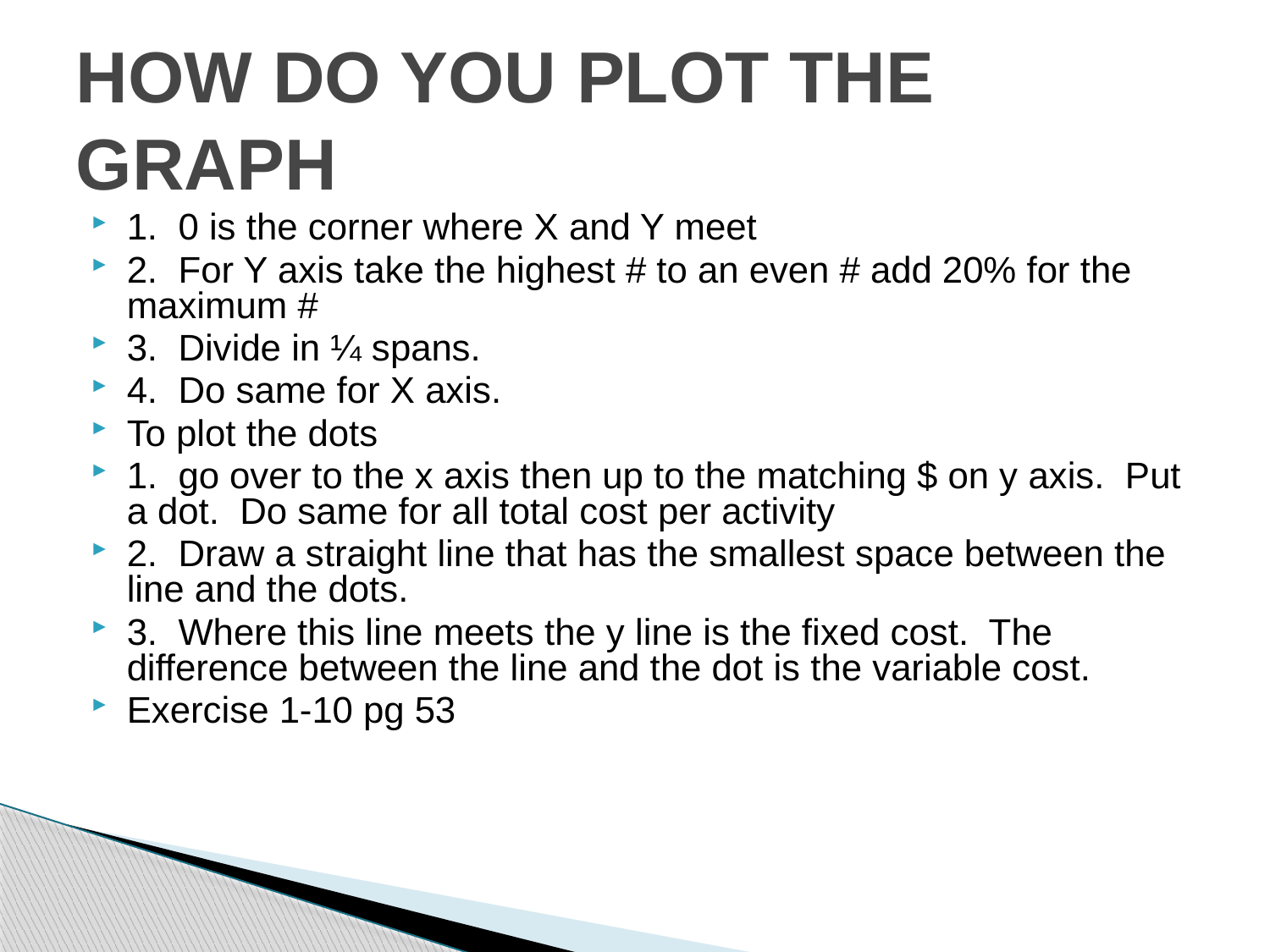

# HOW DO YOU PLOT THE GRAPH
1.  0 is the corner where X and Y meet
2.  For Y axis take the highest # to an even # add 20% for the maximum #
3.  Divide in ¼ spans.
4.  Do same for X axis.
To plot the dots
1.  go over to the x axis then up to the matching $ on y axis.  Put a dot.  Do same for all total cost per activity
2.  Draw a straight line that has the smallest space between the line and the dots.
3.  Where this line meets the y line is the fixed cost.  The difference between the line and the dot is the variable cost.
Exercise 1-10 pg 53